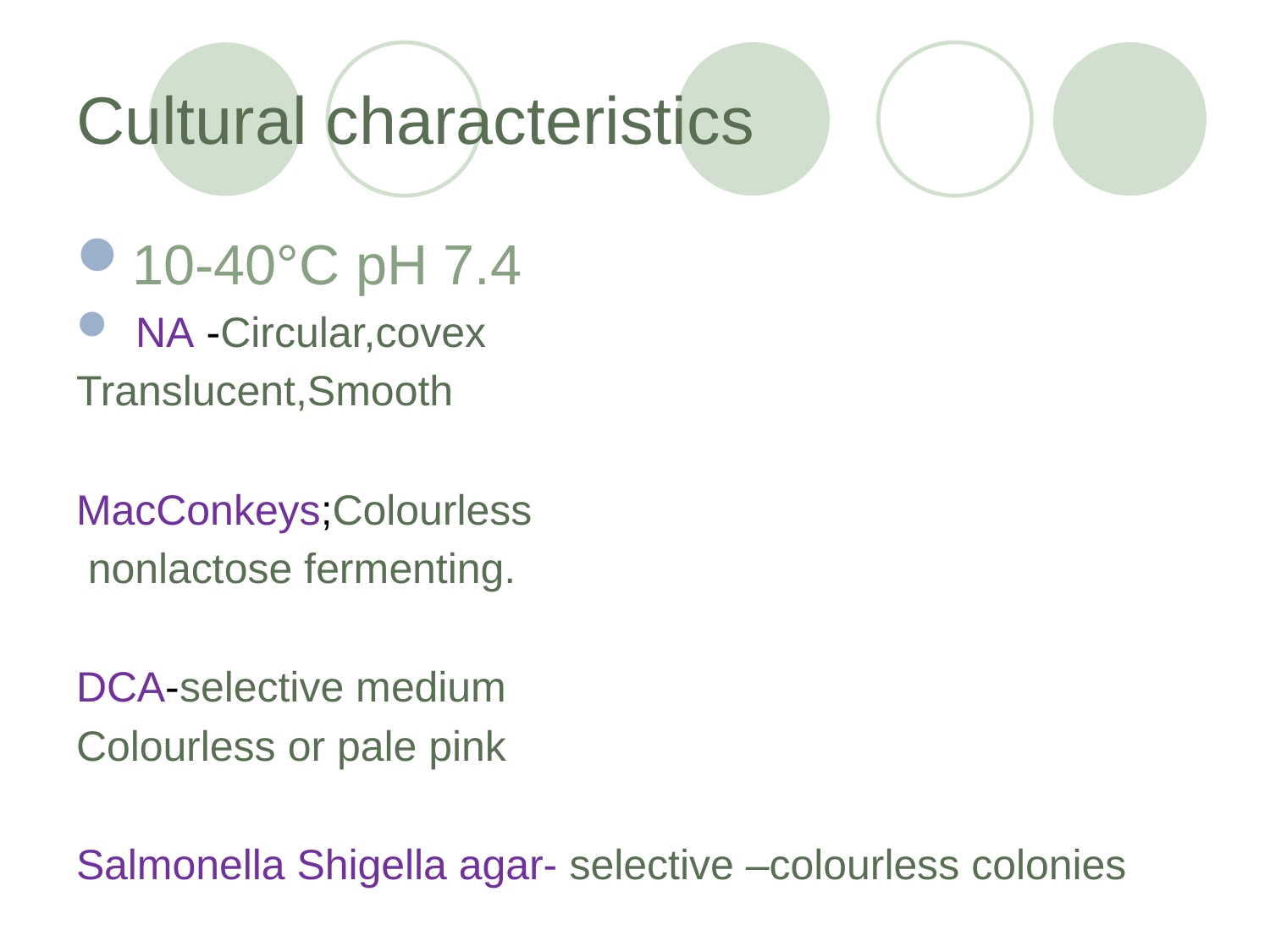

# Cultural characteristics
10-40°C pH 7.4
 NA -Circular,covex
Translucent,Smooth

MacConkeys;Colourless
 nonlactose fermenting.

DCA-selective medium
Colourless or pale pink

Salmonella Shigella agar- selective –colourless colonies